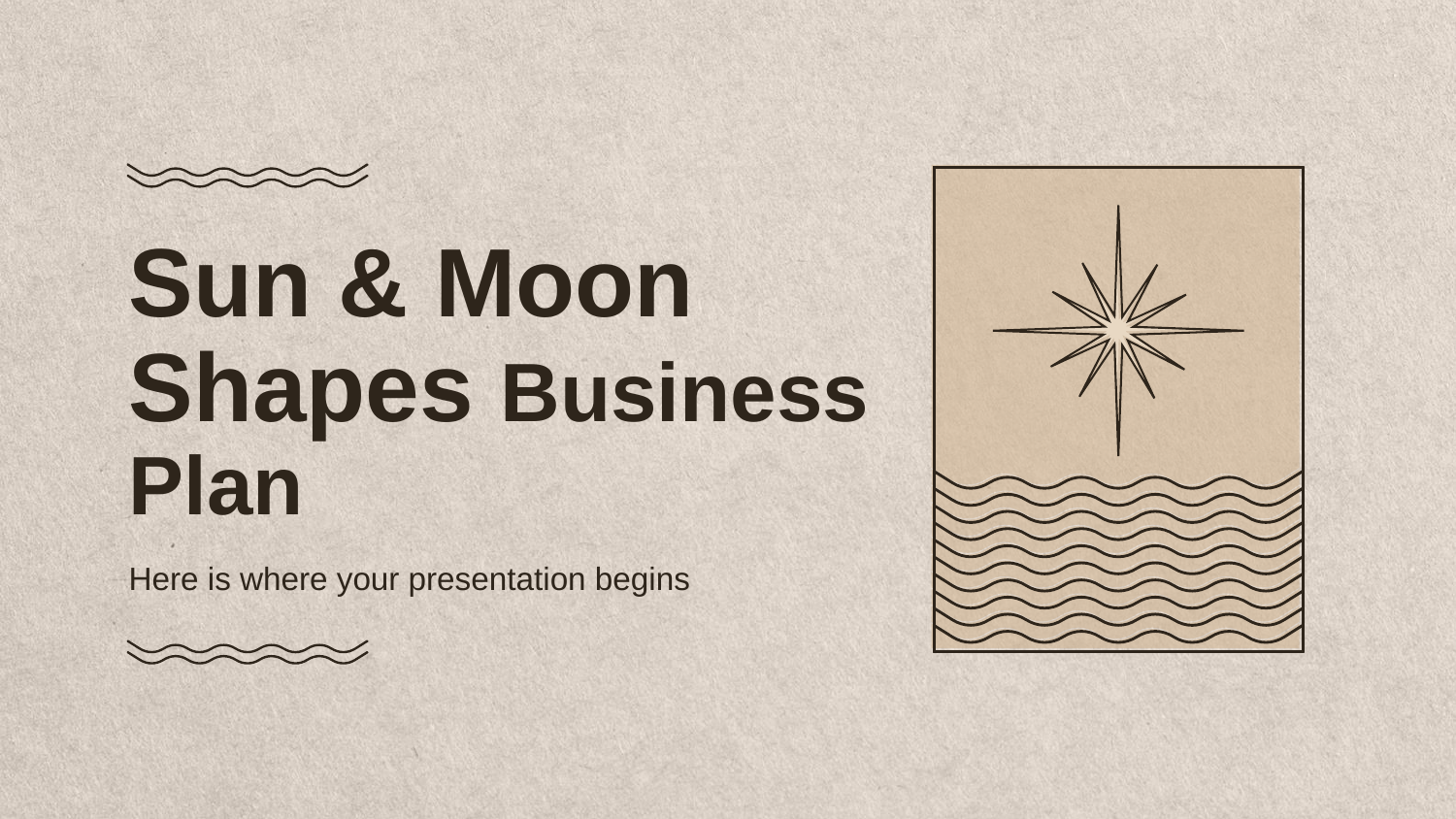

# Sun & Moon Shapes Business Plan
Here is where your presentation begins